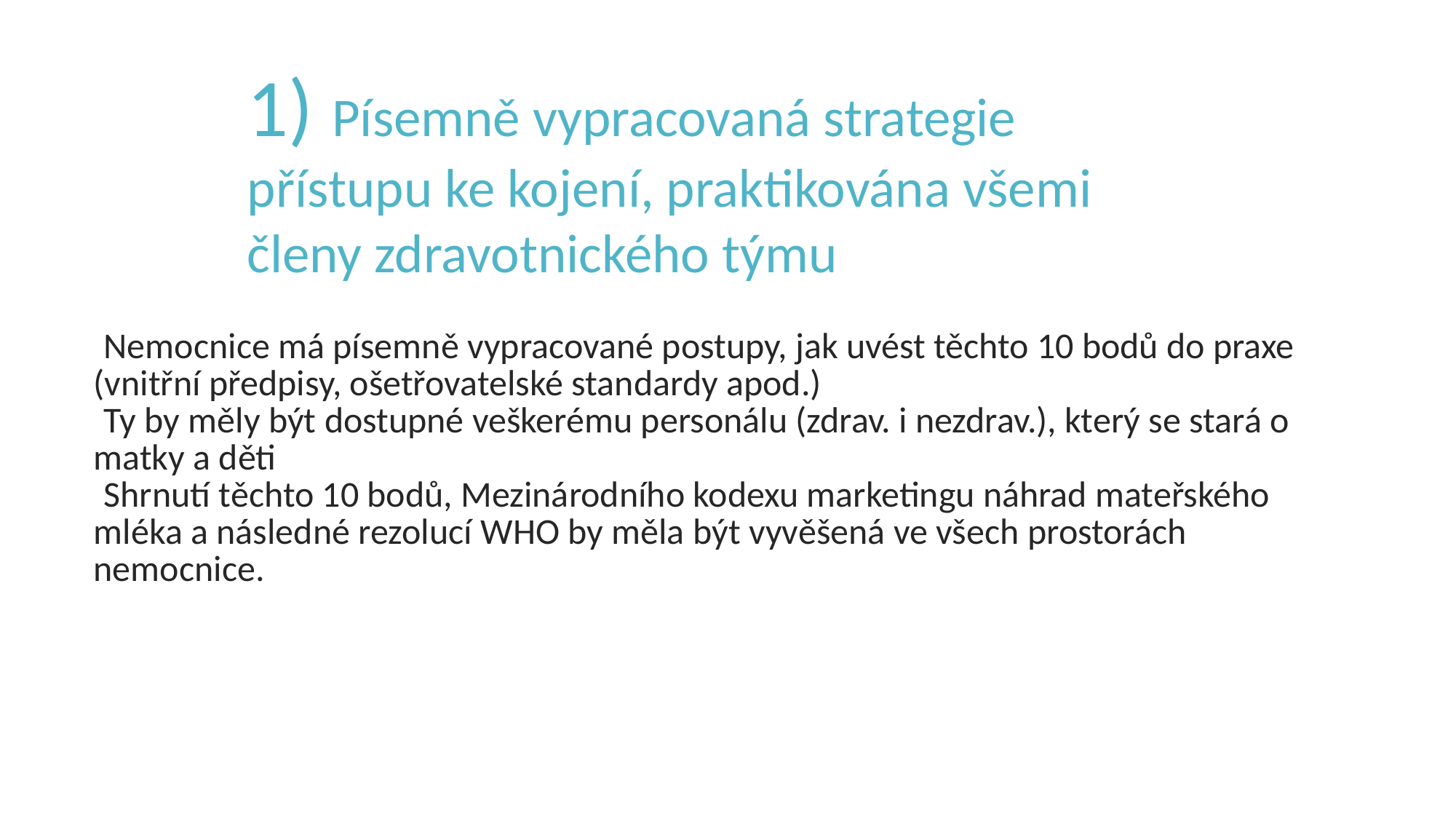

1) Písemně vypracovaná strategie přístupu ke kojení, praktikována všemi členy zdravotnického týmu
Nemocnice má písemně vypracované postupy, jak uvést těchto 10 bodů do praxe (vnitřní předpisy, ošetřovatelské standardy apod.)
Ty by měly být dostupné veškerému personálu (zdrav. i nezdrav.), který se stará o matky a děti
Shrnutí těchto 10 bodů, Mezinárodního kodexu marketingu náhrad mateřského mléka a následné rezolucí WHO by měla být vyvěšená ve všech prostorách nemocnice.
10